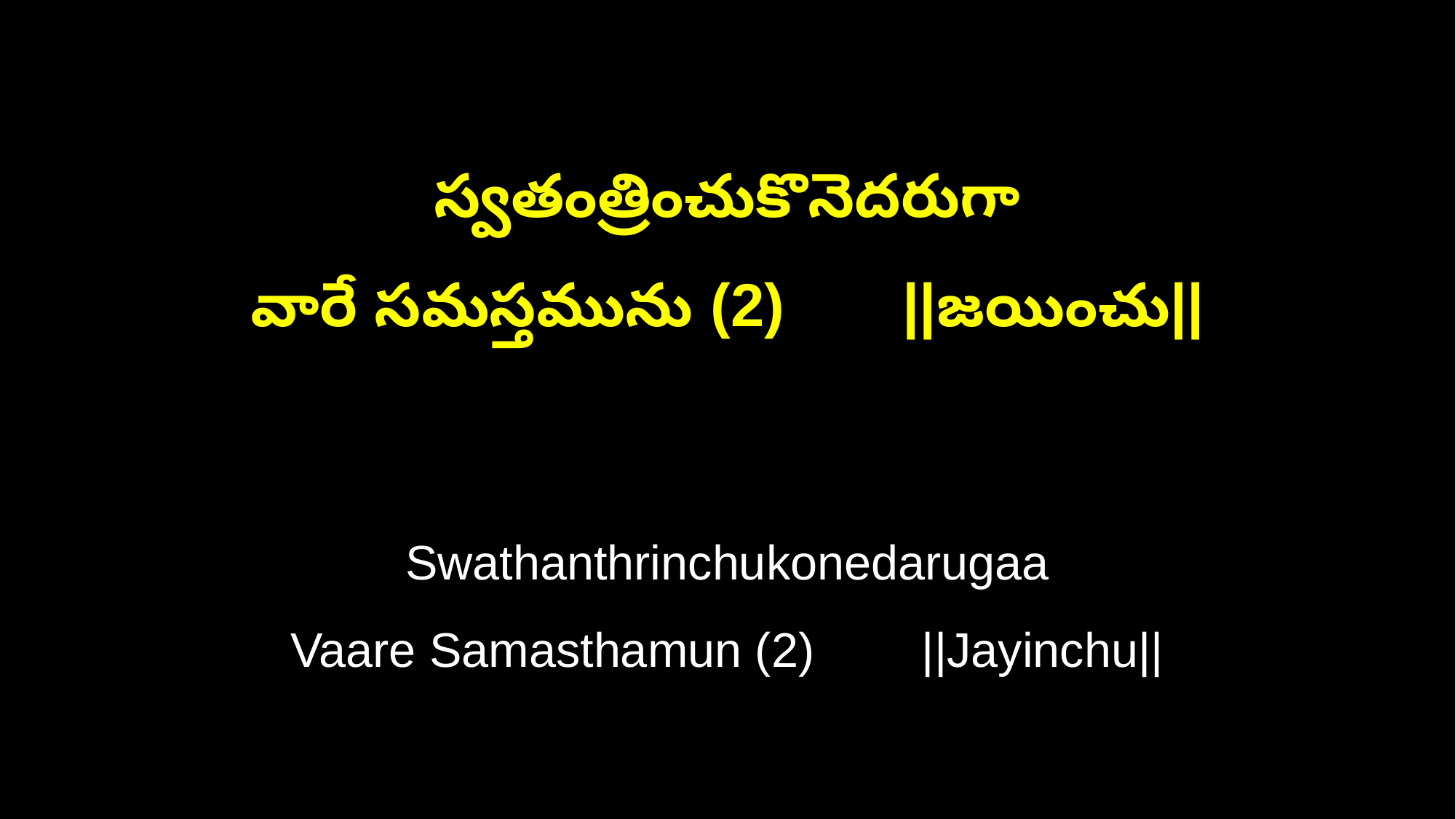

స్వతంత్రించుకొనెదరుగా
వారే సమస్తమును (2)       ||జయించు||
Swathanthrinchukonedarugaa
Vaare Samasthamun (2)        ||Jayinchu||